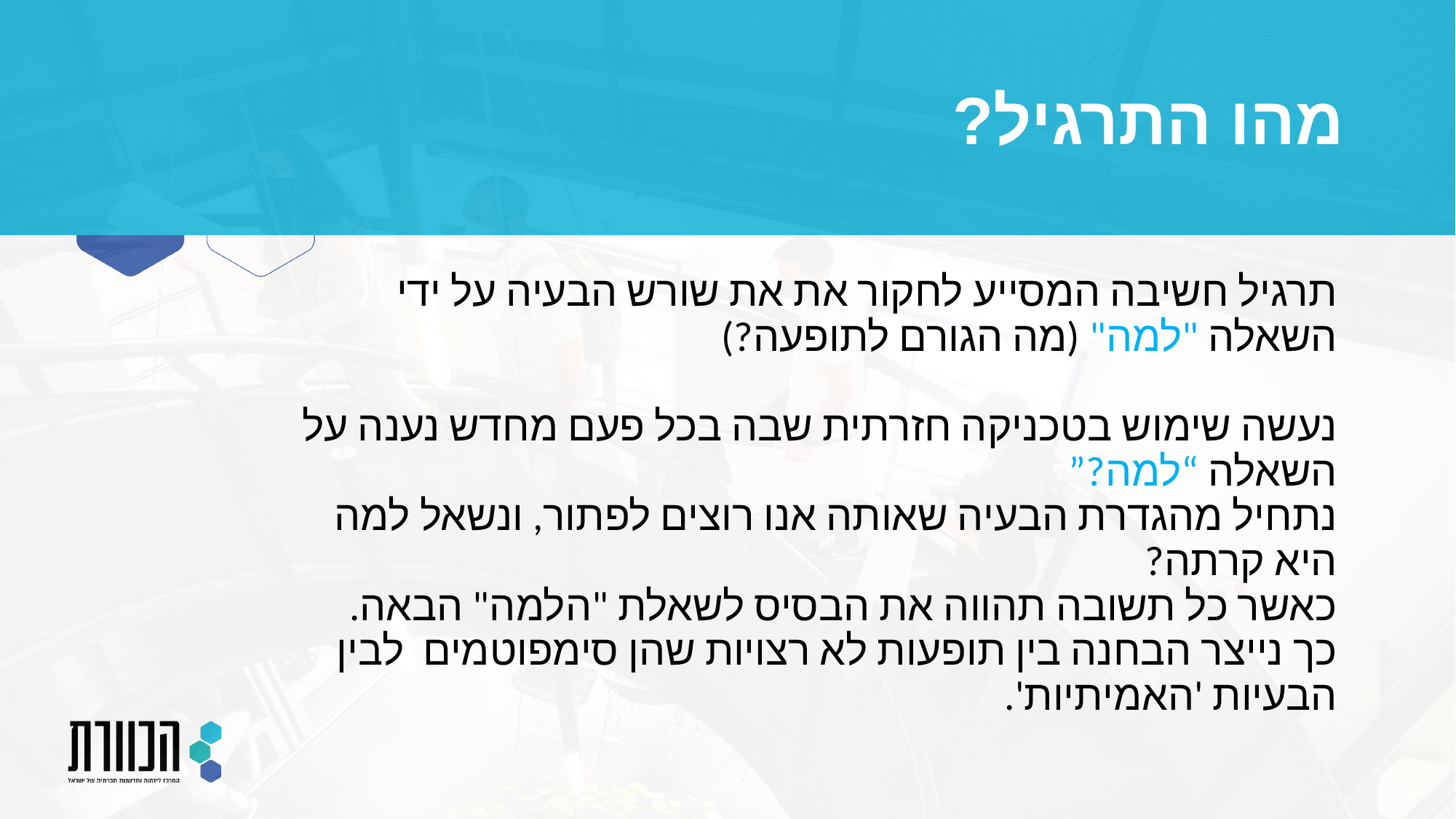

# מהו התרגיל?
תרגיל חשיבה המסייע לחקור את את שורש הבעיה על ידי השאלה "למה" (מה הגורם לתופעה?)

נעשה שימוש בטכניקה חזרתית שבה בכל פעם מחדש נענה על השאלה “למה?”
נתחיל מהגדרת הבעיה שאותה אנו רוצים לפתור, ונשאל למה היא קרתה?
כאשר כל תשובה תהווה את הבסיס לשאלת "הלמה" הבאה.
כך נייצר הבחנה בין תופעות לא רצויות שהן סימפוטמים  לבין הבעיות 'האמיתיות'.